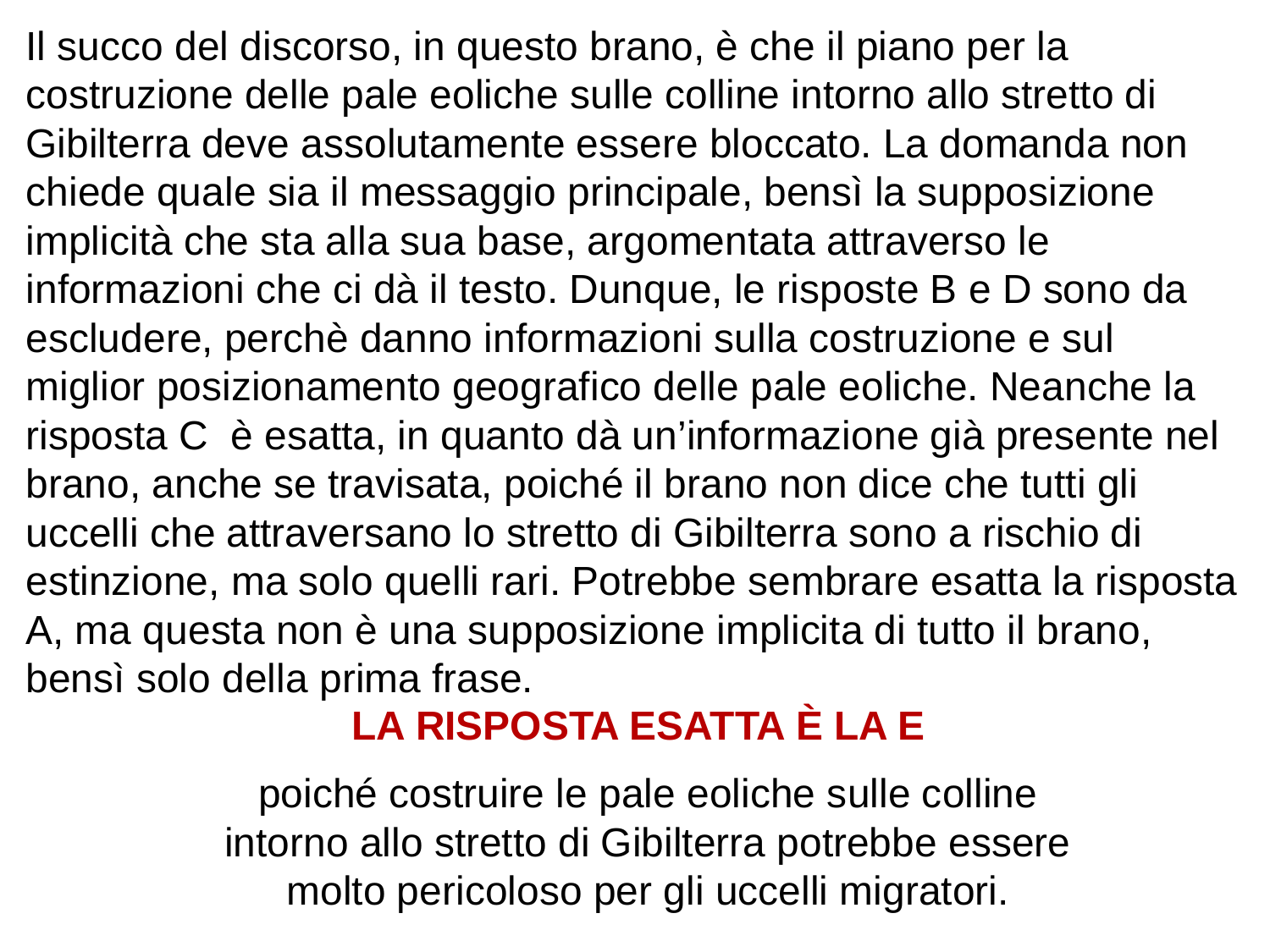

Il succo del discorso, in questo brano, è che il piano per la costruzione delle pale eoliche sulle colline intorno allo stretto di Gibilterra deve assolutamente essere bloccato. La domanda non chiede quale sia il messaggio principale, bensì la supposizione implicità che sta alla sua base, argomentata attraverso le informazioni che ci dà il testo. Dunque, le risposte B e D sono da escludere, perchè danno informazioni sulla costruzione e sul miglior posizionamento geografico delle pale eoliche. Neanche la risposta C  è esatta, in quanto dà un’informazione già presente nel brano, anche se travisata, poiché il brano non dice che tutti gli uccelli che attraversano lo stretto di Gibilterra sono a rischio di estinzione, ma solo quelli rari. Potrebbe sembrare esatta la risposta A, ma questa non è una supposizione implicita di tutto il brano, bensì solo della prima frase.
LA RISPOSTA ESATTA È LA E
poiché costruire le pale eoliche sulle colline intorno allo stretto di Gibilterra potrebbe essere molto pericoloso per gli uccelli migratori.